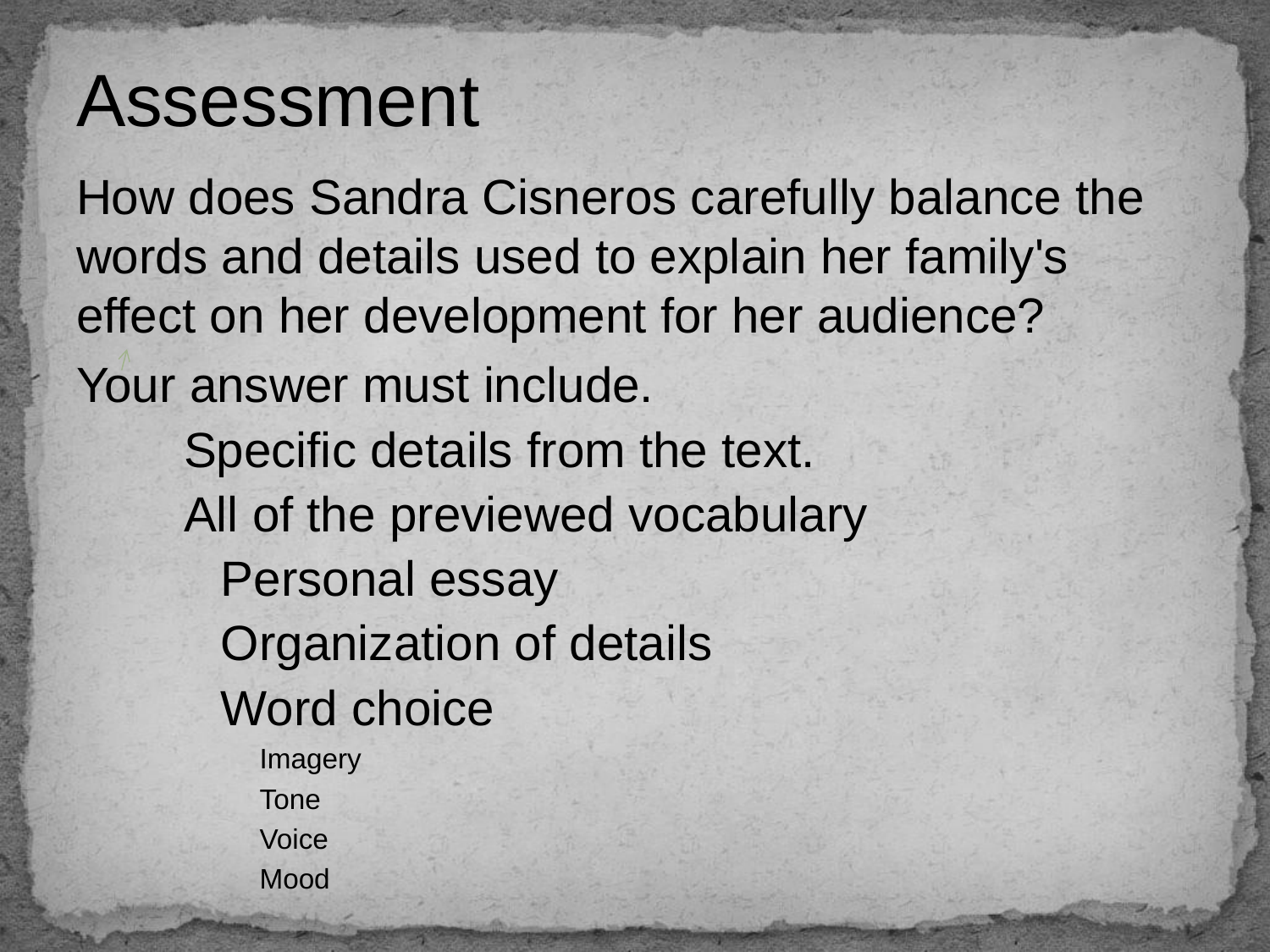

# Assessment
How does Sandra Cisneros carefully balance the words and details used to explain her family's effect on her development for her audience?
Your answer must include.
Specific details from the text.
All of the previewed vocabulary
Personal essay
Organization of details
Word choice
Imagery
Tone
Voice
Mood